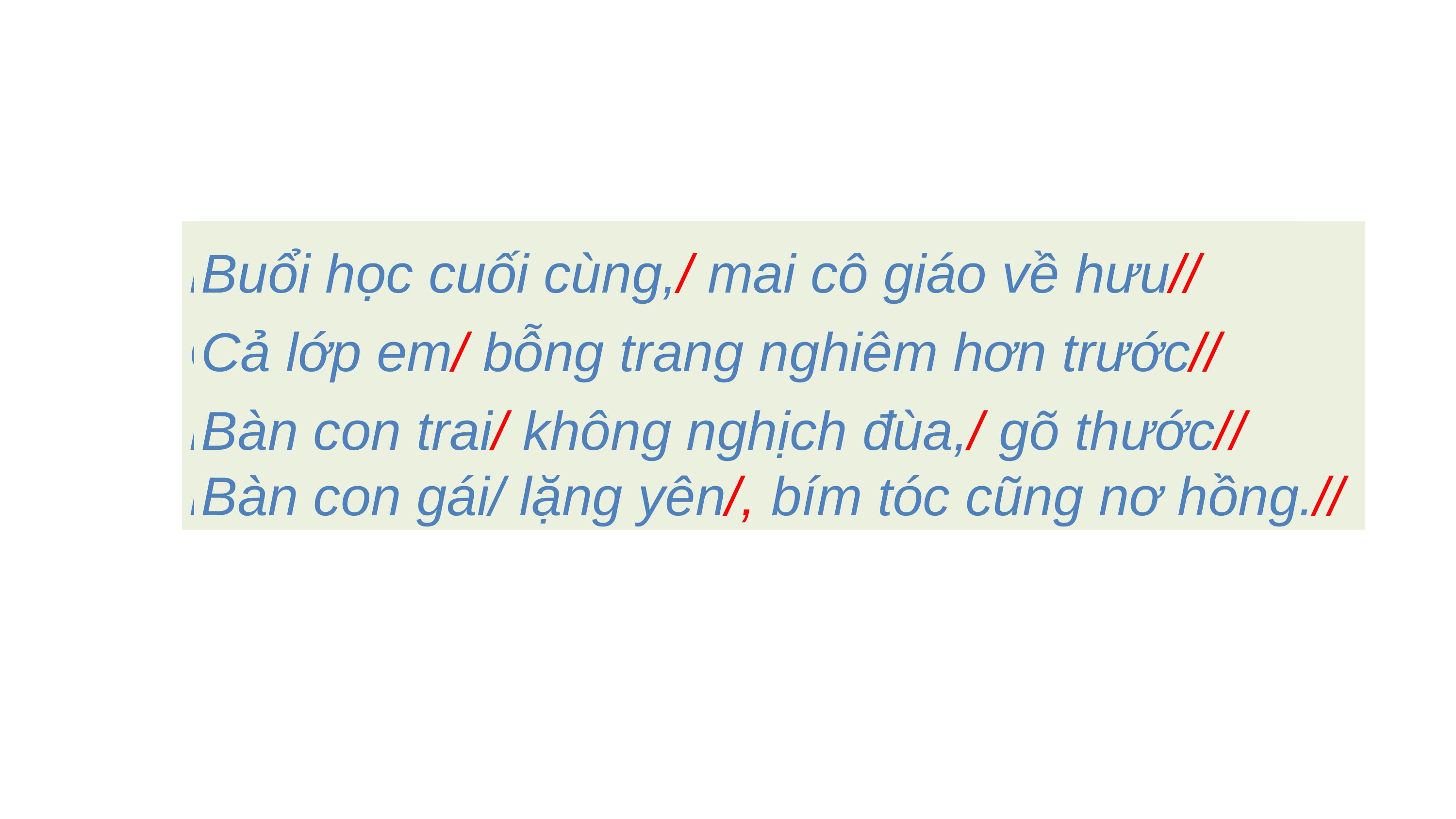

Buổi học cuối cùng, mai cô giáo về hưu
Cả lớp em bỗng trang nghiêm hơn trước
Bàn con trai không nghịch đùa, gõ thước
Bàn con gái lặng yên, bím tóc cũng nơ hồng.
Buổi học cuối cùng,/ mai cô giáo về hưu//
Cả lớp em/ bỗng trang nghiêm hơn trước//
Bàn con trai/ không nghịch đùa,/ gõ thước//
Bàn con gái/ lặng yên/, bím tóc cũng nơ hồng.//